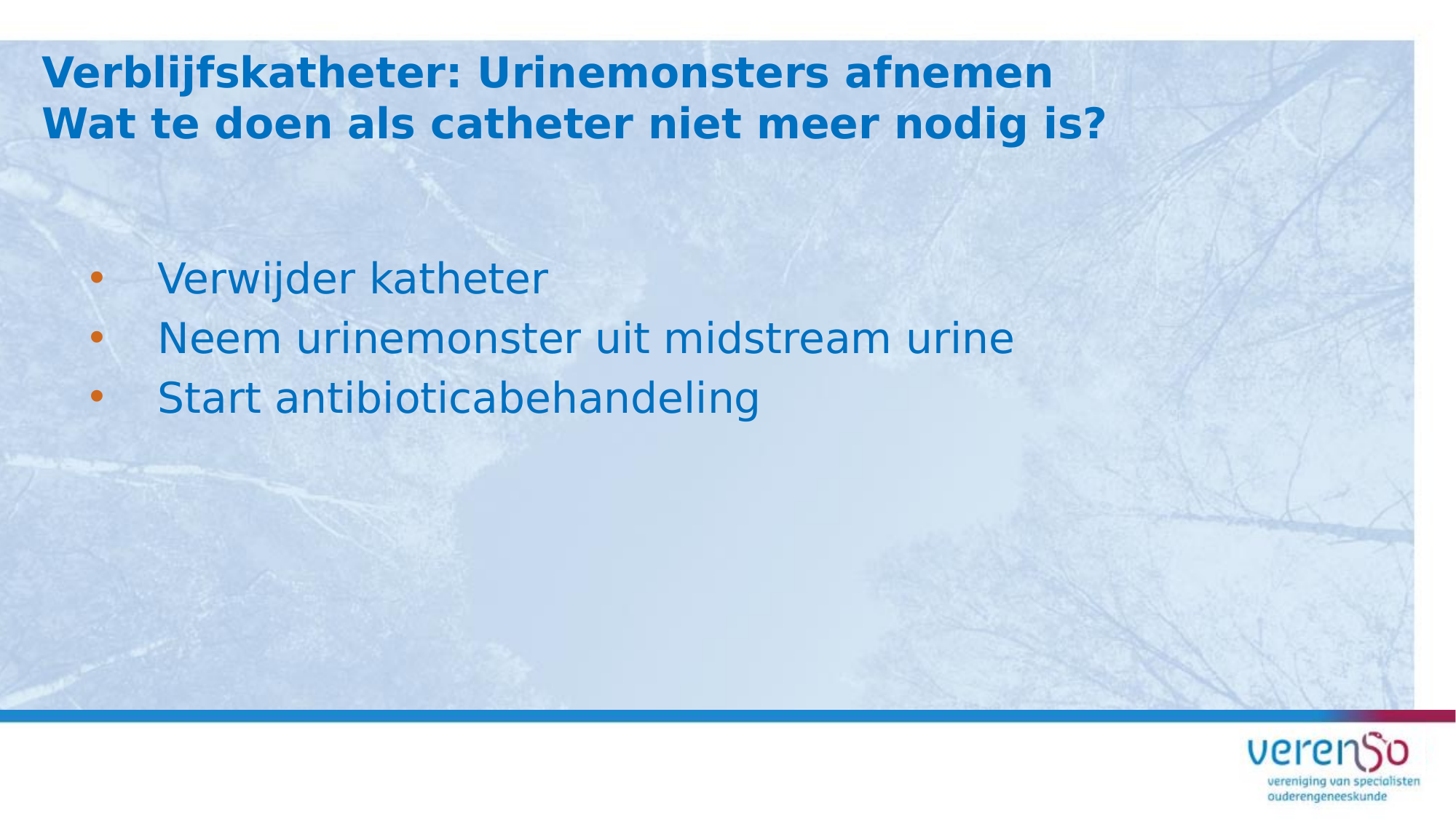

Verblijfskatheter: Urinemonsters afnemen
Wat te doen als catheter niet meer nodig is?
Verwijder katheter
Neem urinemonster uit midstream urine
Start antibioticabehandeling